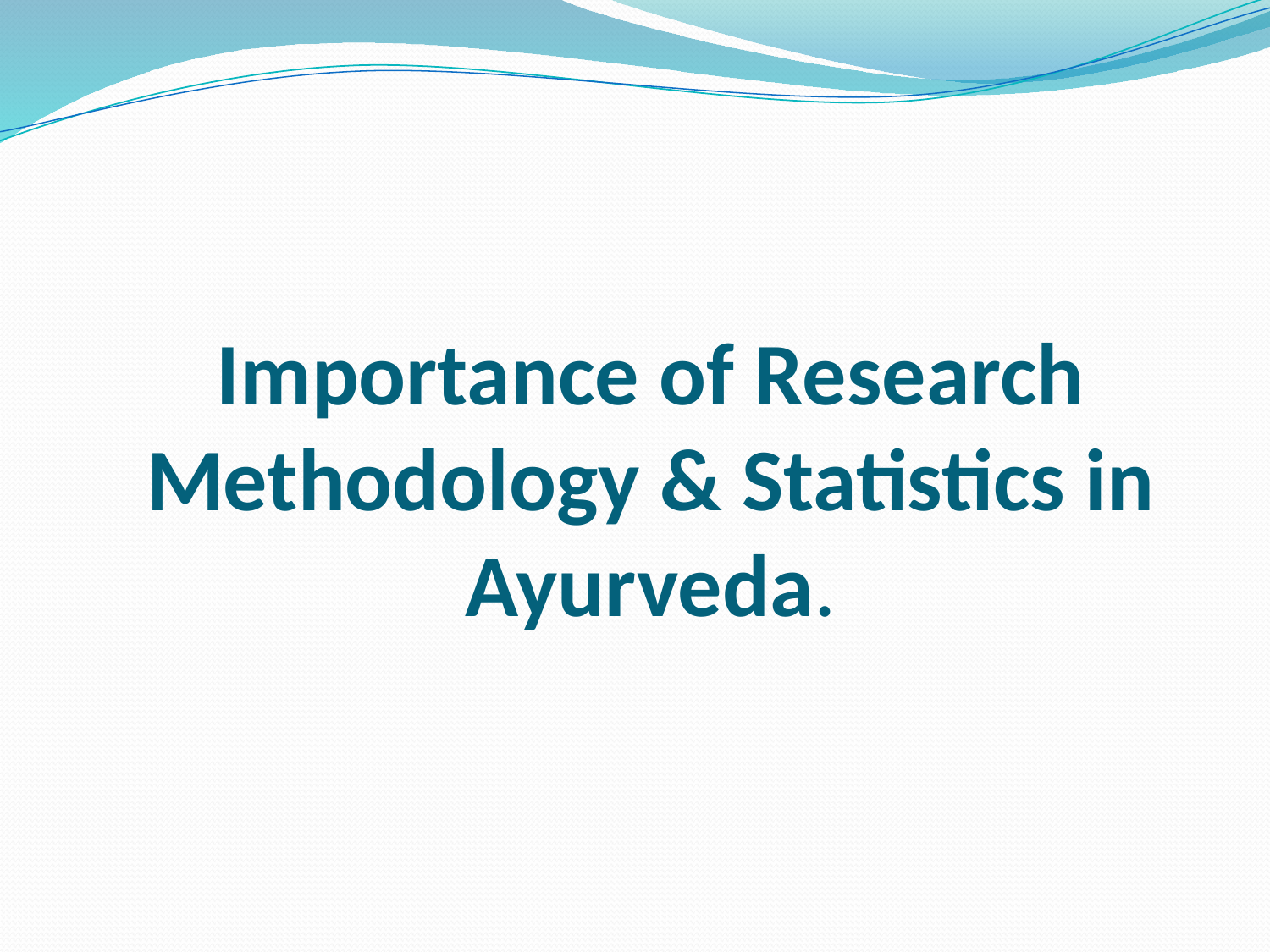

# Importance of Research Methodology & Statistics in Ayurveda.